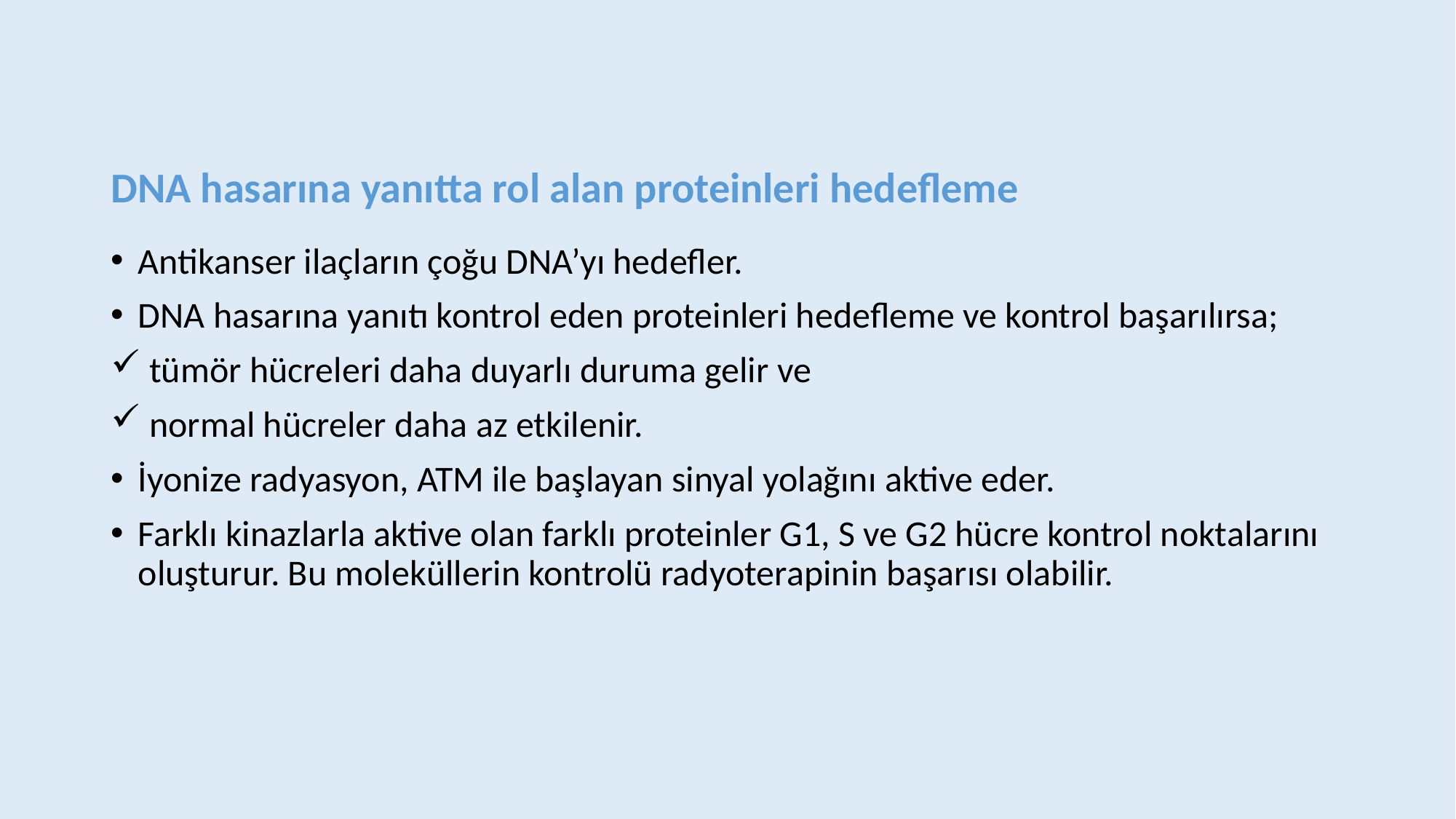

# DNA hasarına yanıtta rol alan proteinleri hedefleme
Antikanser ilaçların çoğu DNA’yı hedefler.
DNA hasarına yanıtı kontrol eden proteinleri hedefleme ve kontrol başarılırsa;
 tümör hücreleri daha duyarlı duruma gelir ve
 normal hücreler daha az etkilenir.
İyonize radyasyon, ATM ile başlayan sinyal yolağını aktive eder.
Farklı kinazlarla aktive olan farklı proteinler G1, S ve G2 hücre kontrol noktalarını oluşturur. Bu moleküllerin kontrolü radyoterapinin başarısı olabilir.